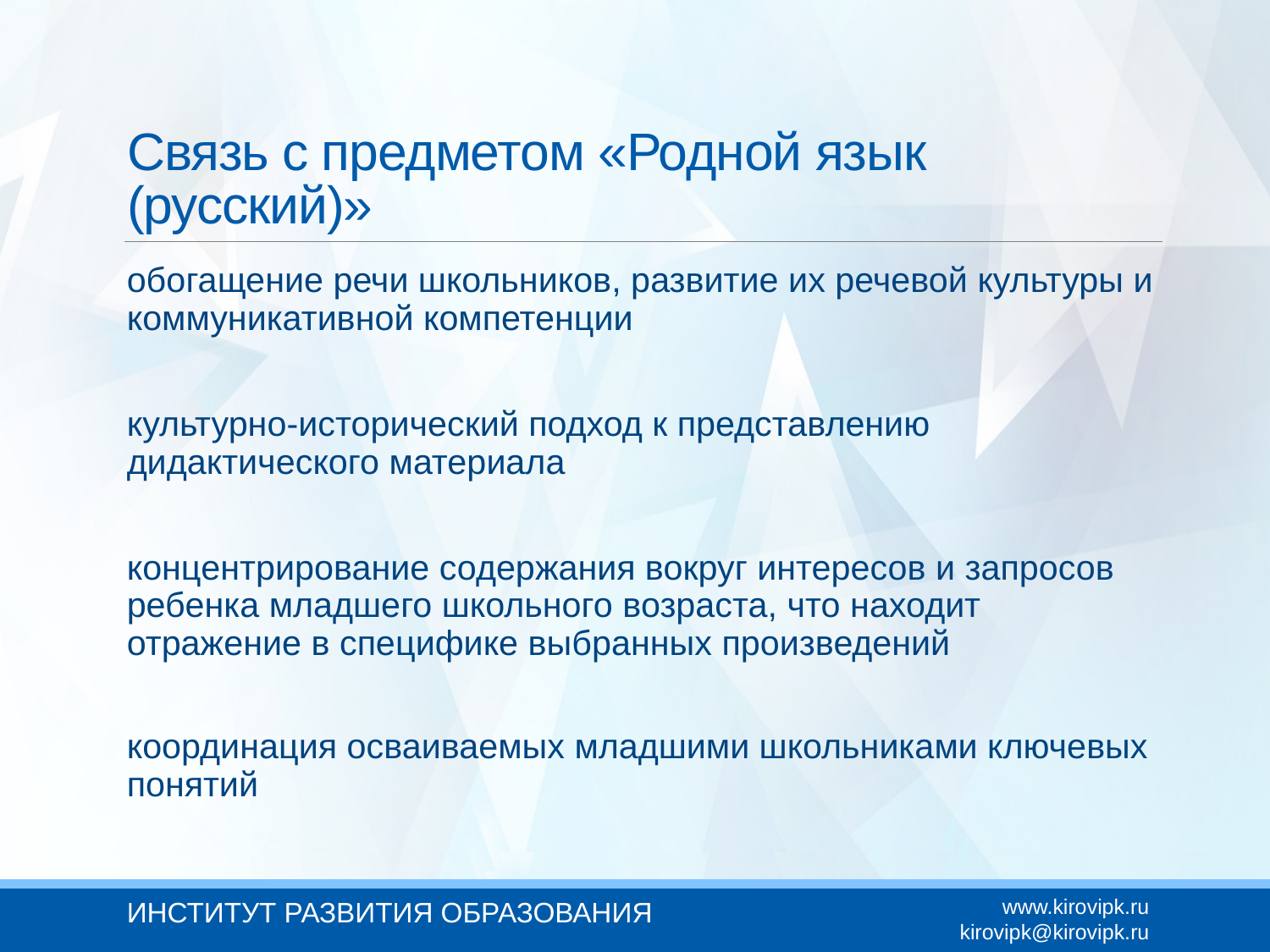

# Связь с предметом «Родной язык (русский)»
обогащение речи школьников, развитие их речевой культуры и коммуникативной компетенции

культурно-исторический подход к представлению дидактического материала

концентрирование содержания вокруг интересов и запросов ребенка младшего школьного возраста, что находит отражение в специфике выбранных произведений

координация осваиваемых младшими школьниками ключевых понятий